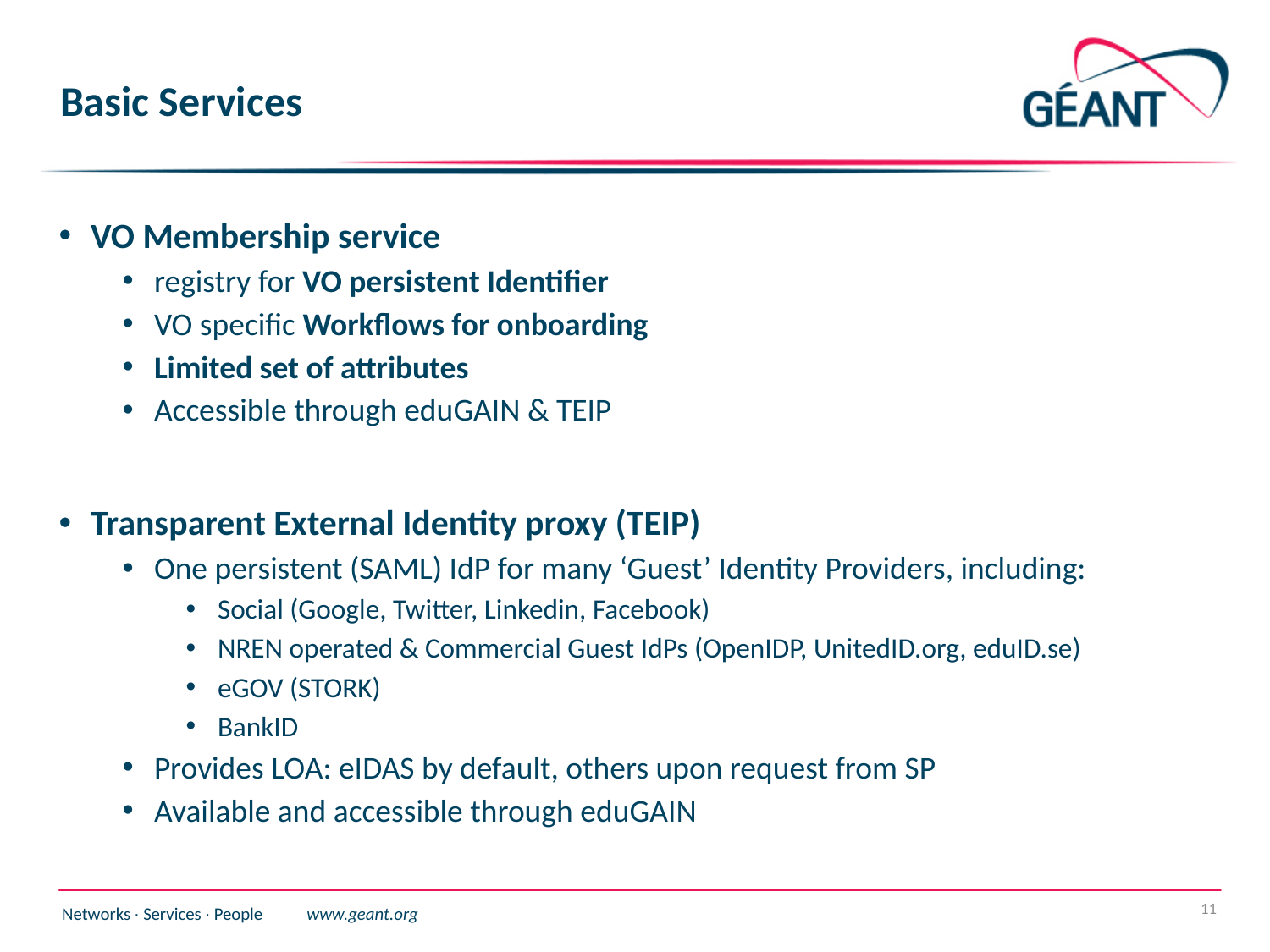

# Basic Services
VO Membership service
registry for VO persistent Identifier
VO specific Workflows for onboarding
Limited set of attributes
Accessible through eduGAIN & TEIP

Transparent External Identity proxy (TEIP)
One persistent (SAML) IdP for many ‘Guest’ Identity Providers, including:
Social (Google, Twitter, Linkedin, Facebook)
NREN operated & Commercial Guest IdPs (OpenIDP, UnitedID.org, eduID.se)
eGOV (STORK)
BankID
Provides LOA: eIDAS by default, others upon request from SP
Available and accessible through eduGAIN

11